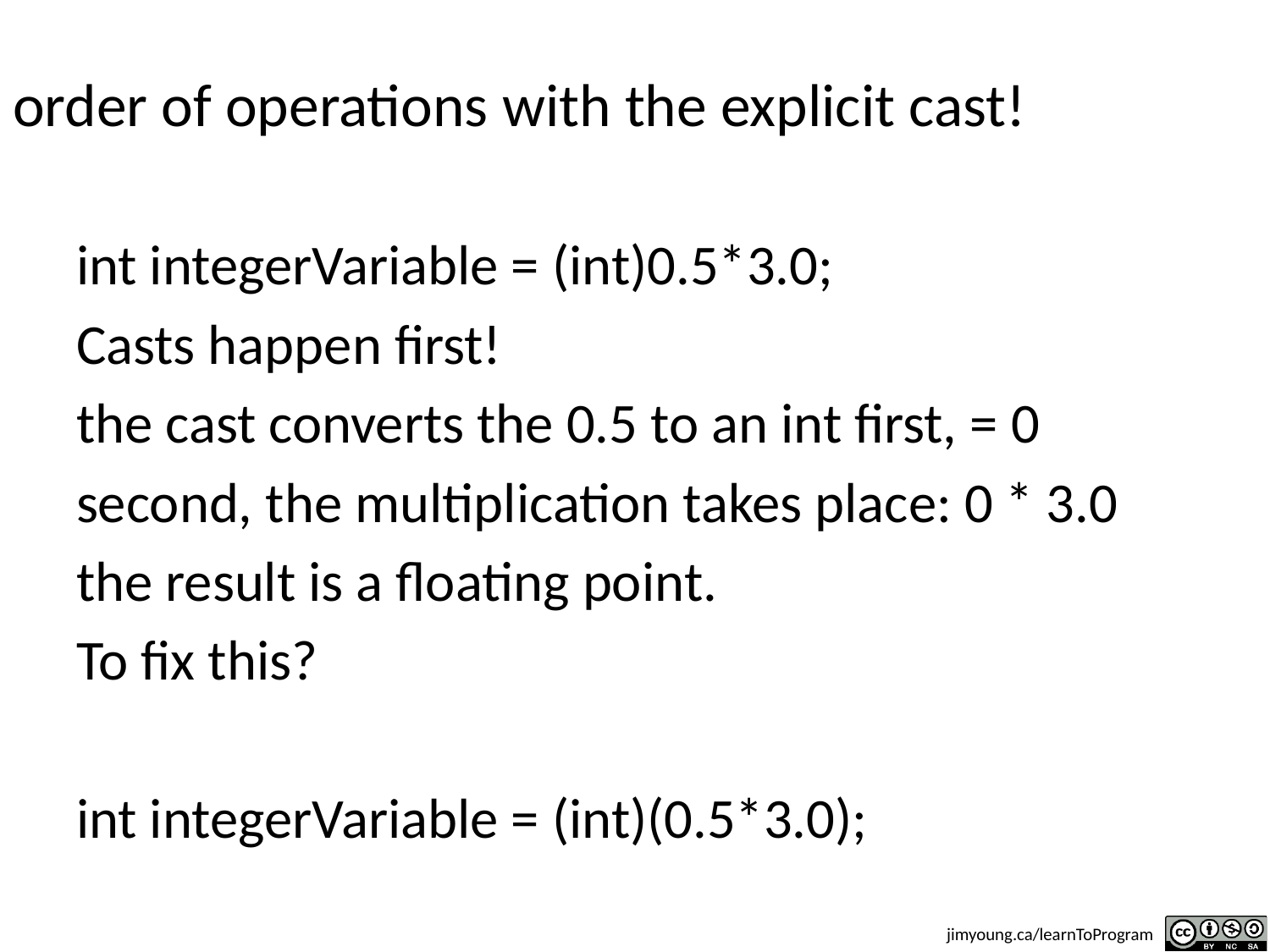

# order of operations with the explicit cast!
int integerVariable = (int)0.5*3.0;
Casts happen first!
the cast converts the 0.5 to an int first, = 0
second, the multiplication takes place: 0 * 3.0
the result is a floating point.
To fix this?

int integerVariable = (int)(0.5*3.0);